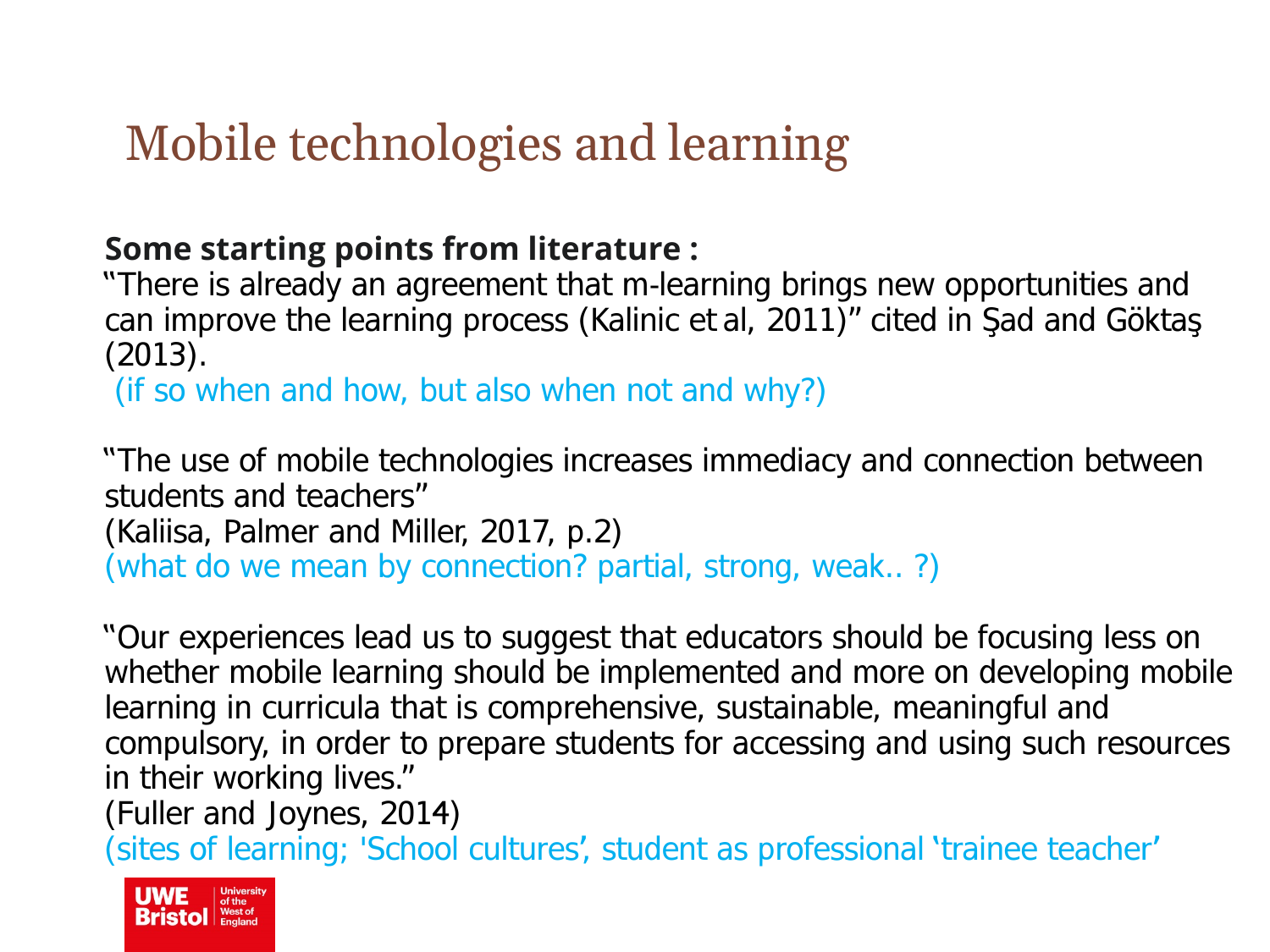

Mobile technologies and learning

Some starting points from literature :
“There is already an agreement that m‐learning brings new opportunities and can improve the learning process (Kalinic et al, 2011)” cited in Şad and Göktaş (2013).
 (if so when and how, but also when not and why?)

“The use of mobile technologies increases immediacy and connection between students and teachers”
(Kaliisa, Palmer and Miller, 2017, p.2)
(what do we mean by connection? partial, strong, weak.. ?)

“Our experiences lead us to suggest that educators should be focusing less on whether mobile learning should be implemented and more on developing mobile learning in curricula that is comprehensive, sustainable, meaningful and compulsory, in order to prepare students for accessing and using such resources in their working lives.”
(Fuller and Joynes, 2014)
(sites of learning; 'School cultures’, student as professional ‘trainee teacher’